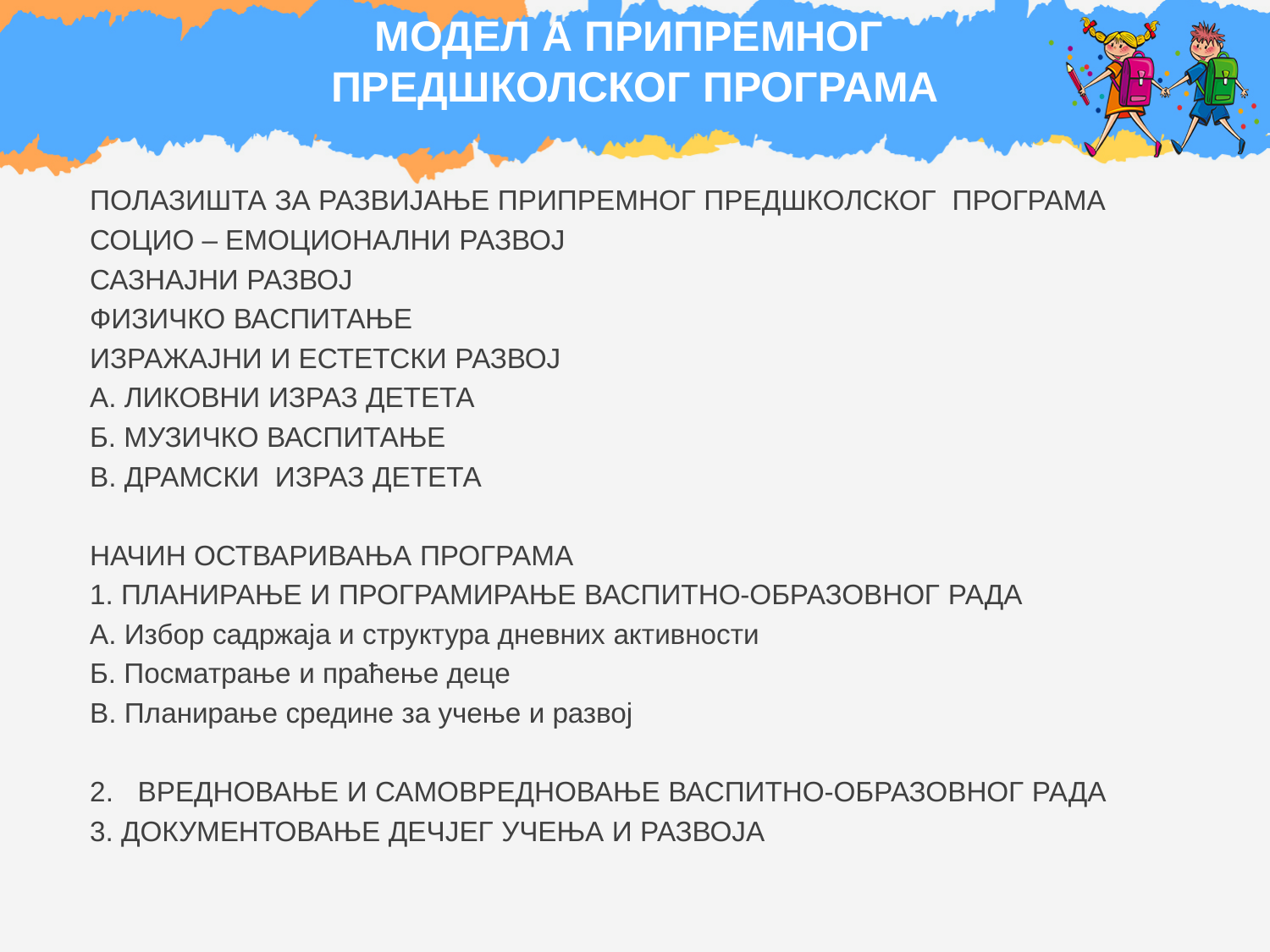

# МОДЕЛ А ПРИПРЕМНОГ ПРЕДШКОЛСКОГ ПРОГРАМА
ПОЛАЗИШТА ЗА РАЗВИЈАЊЕ ПРИПРЕМНОГ ПРЕДШКОЛСКОГ  ПРОГРАМА
СОЦИО – ЕМОЦИОНАЛНИ РАЗВОЈ
САЗНАЈНИ РАЗВОЈ
ФИЗИЧКО ВАСПИТАЊЕ
ИЗРАЖАЈНИ И ЕСТЕТСКИ РАЗВОЈ
А. ЛИКОВНИ ИЗРАЗ ДЕТЕТА
Б. МУЗИЧКО ВАСПИТАЊЕ
В. ДРАМСКИ  ИЗРАЗ ДЕТЕТА

НАЧИН ОСТВАРИВАЊА ПРОГРАМА
1. ПЛАНИРАЊЕ И ПРОГРАМИРАЊЕ ВАСПИТНО-ОБРАЗОВНОГ РАДА
А. Избор садржаја и структура дневних активности
Б. Посматрање и праћење деце
В. Планирање средине за учење и развој

ВРЕДНОВАЊЕ И САМОВРЕДНОВАЊЕ ВАСПИТНО-ОБРАЗОВНОГ РАДА
3. ДОКУМЕНТОВАЊЕ ДЕЧЈЕГ УЧЕЊА И РАЗВОЈА